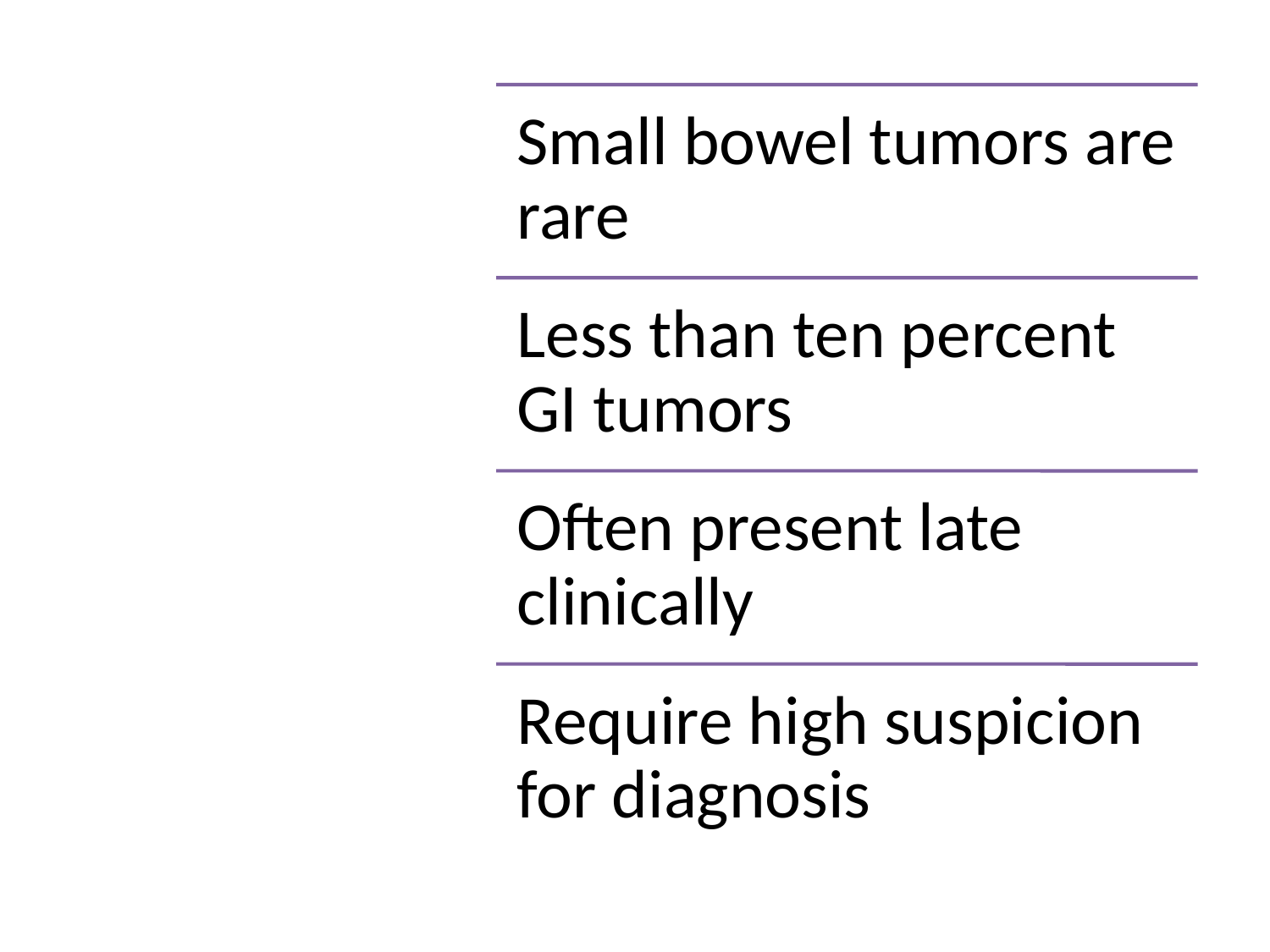

Small bowel tumors are rare
Less than ten percent GI tumors
Often present late clinically
Require high suspicion for diagnosis
# Overview